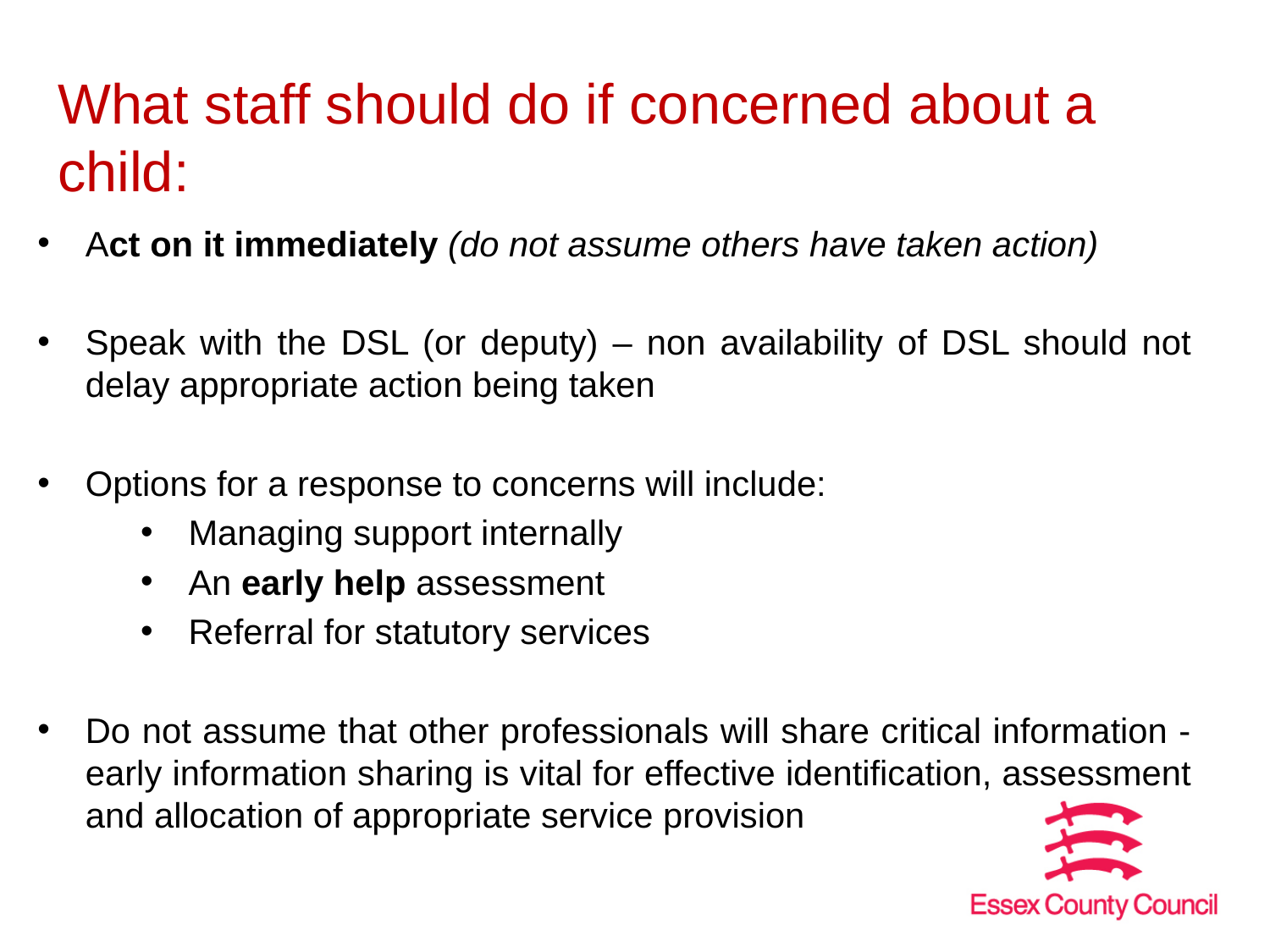

# What staff should do if concerned about a child:
Act on it immediately (do not assume others have taken action)

Speak with the DSL (or deputy) – non availability of DSL should not delay appropriate action being taken

Options for a response to concerns will include:
Managing support internally
An early help assessment
Referral for statutory services

Do not assume that other professionals will share critical information - early information sharing is vital for effective identification, assessment and allocation of appropriate service provision